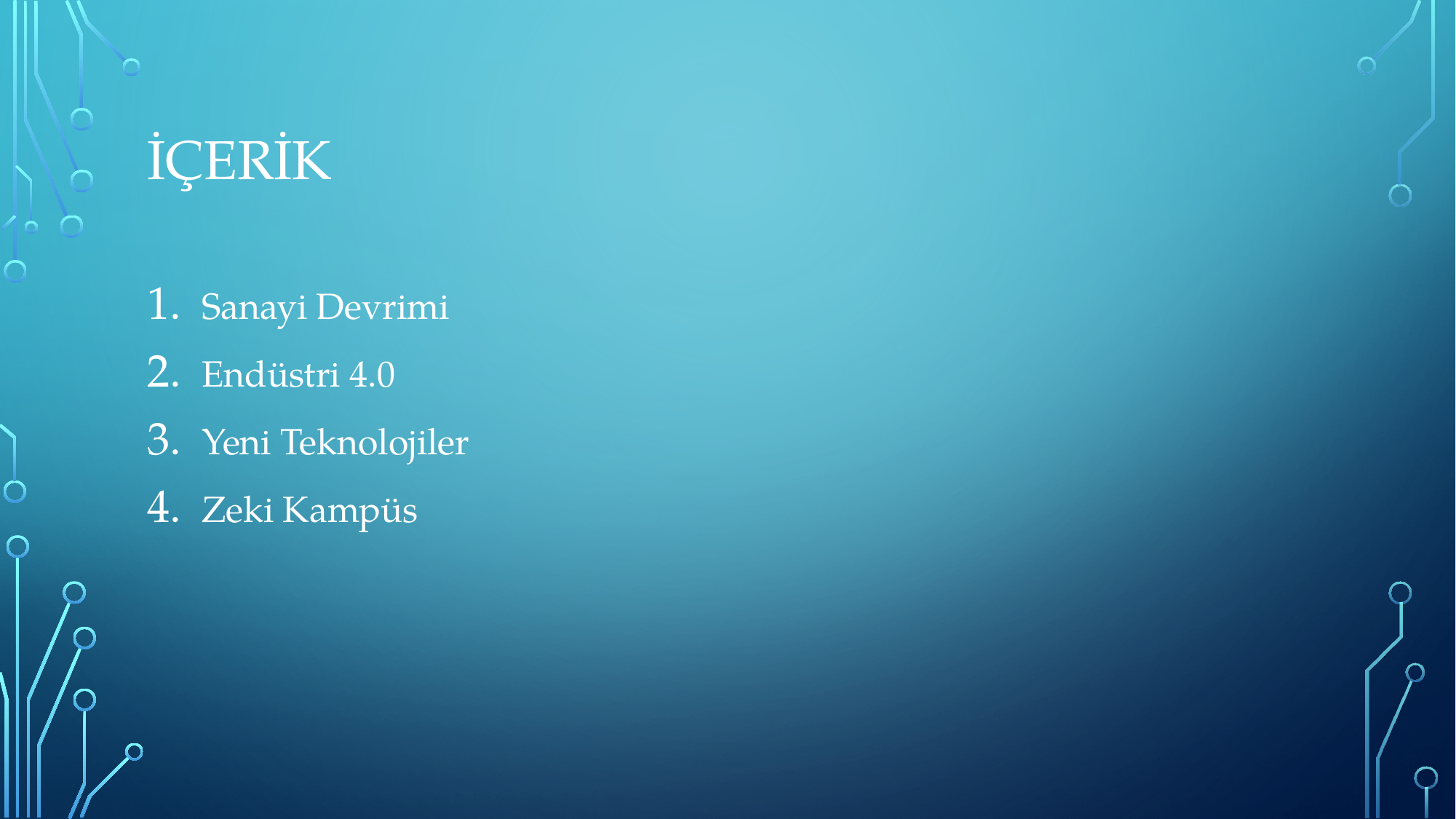

# içeriK
Sanayi Devrimi
Endüstri 4.0
Yeni Teknolojiler
Zeki Kampüs